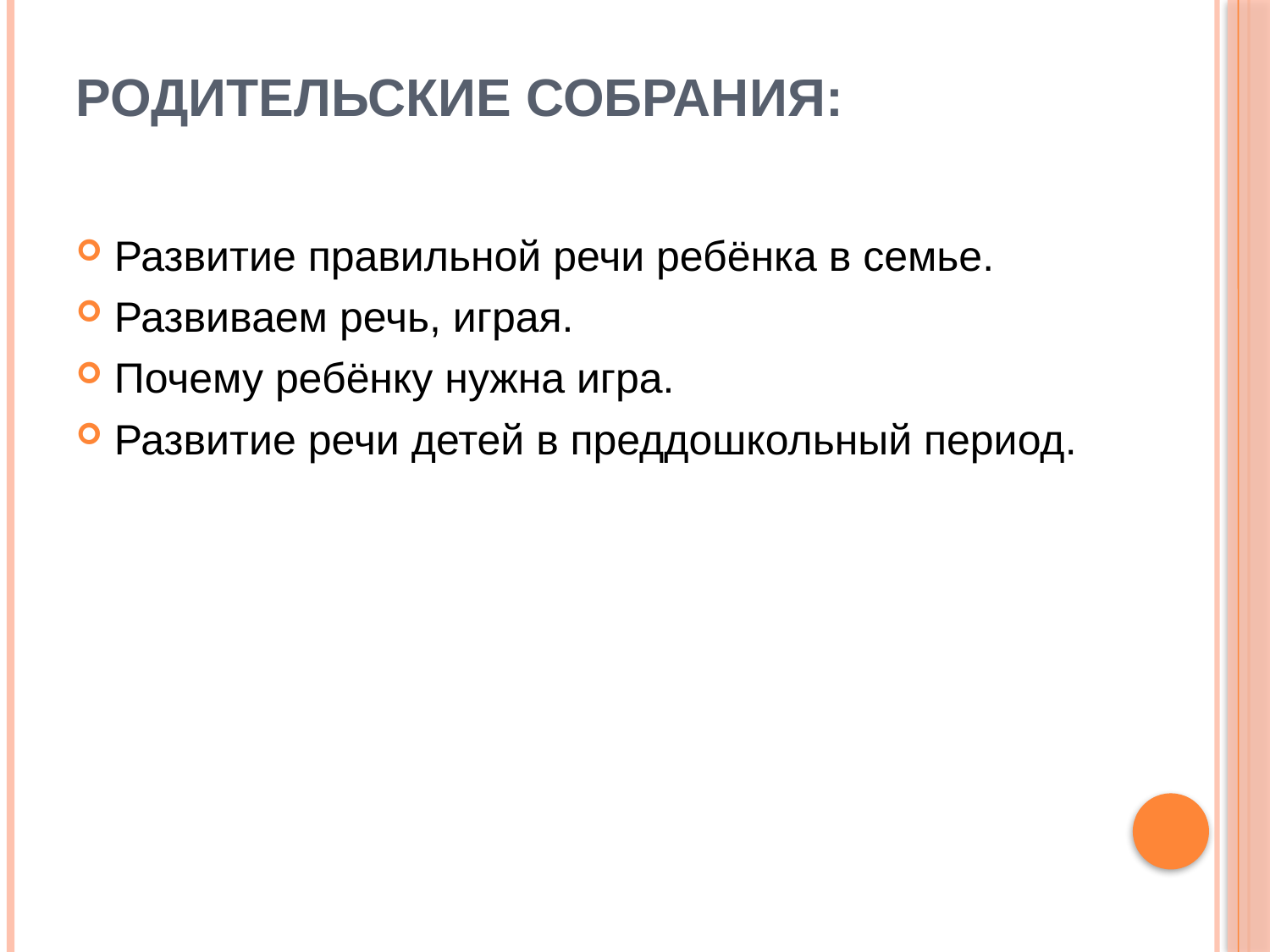

# Родительские собрания:
Развитие правильной речи ребёнка в семье.
Развиваем речь, играя.
Почему ребёнку нужна игра.
Развитие речи детей в преддошкольный период.